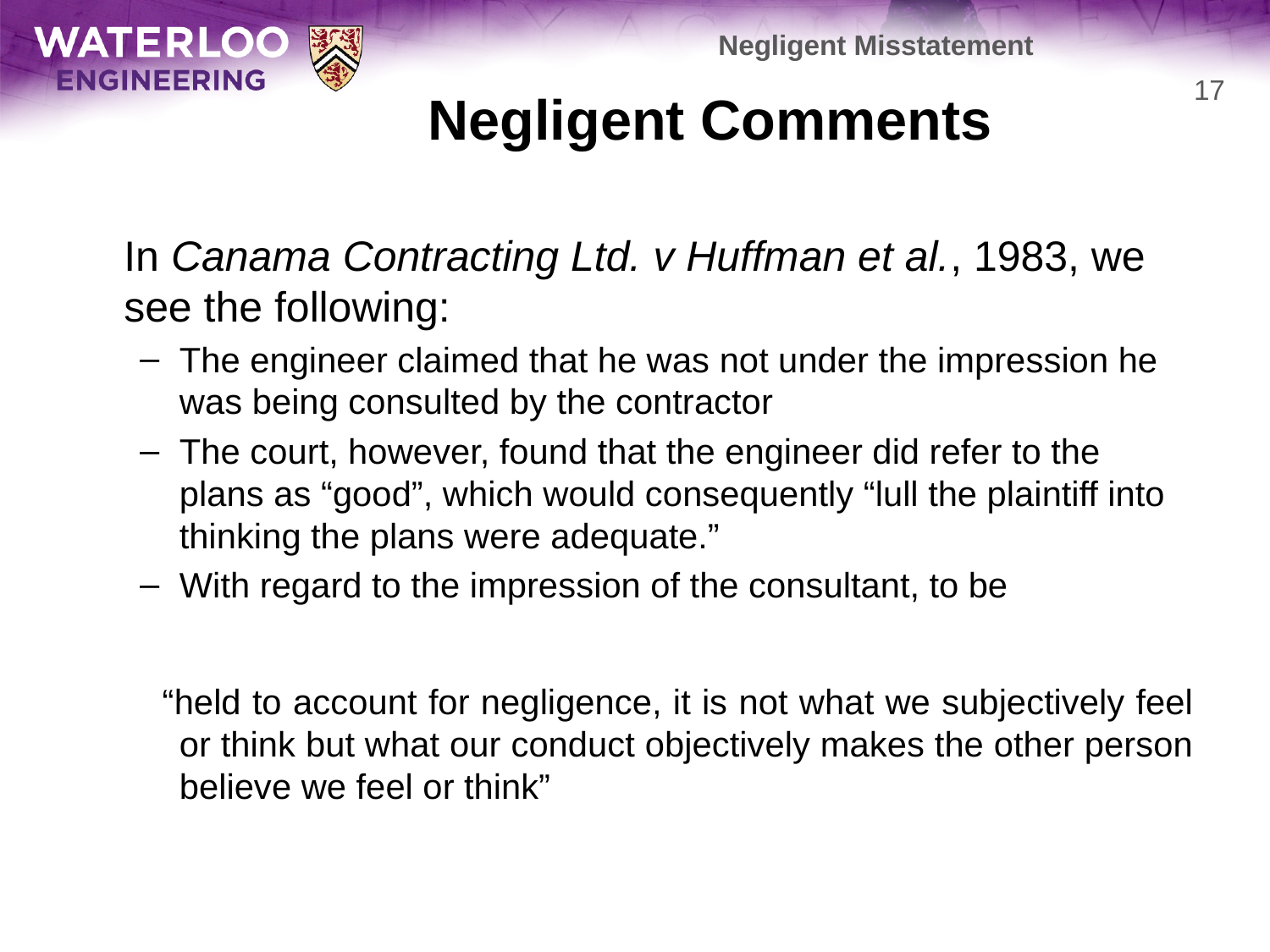

Negligent Misstatement
# Negligent Comments
17
	In Canama Contracting Ltd. v Huffman et al., 1983, we see the following:
The engineer claimed that he was not under the impression he was being consulted by the contractor
The court, however, found that the engineer did refer to the plans as “good”, which would consequently “lull the plaintiff into thinking the plans were adequate.”
With regard to the impression of the consultant, to be

  “held to account for negligence, it is not what we subjectively feel or think but what our conduct objectively makes the other person believe we feel or think”